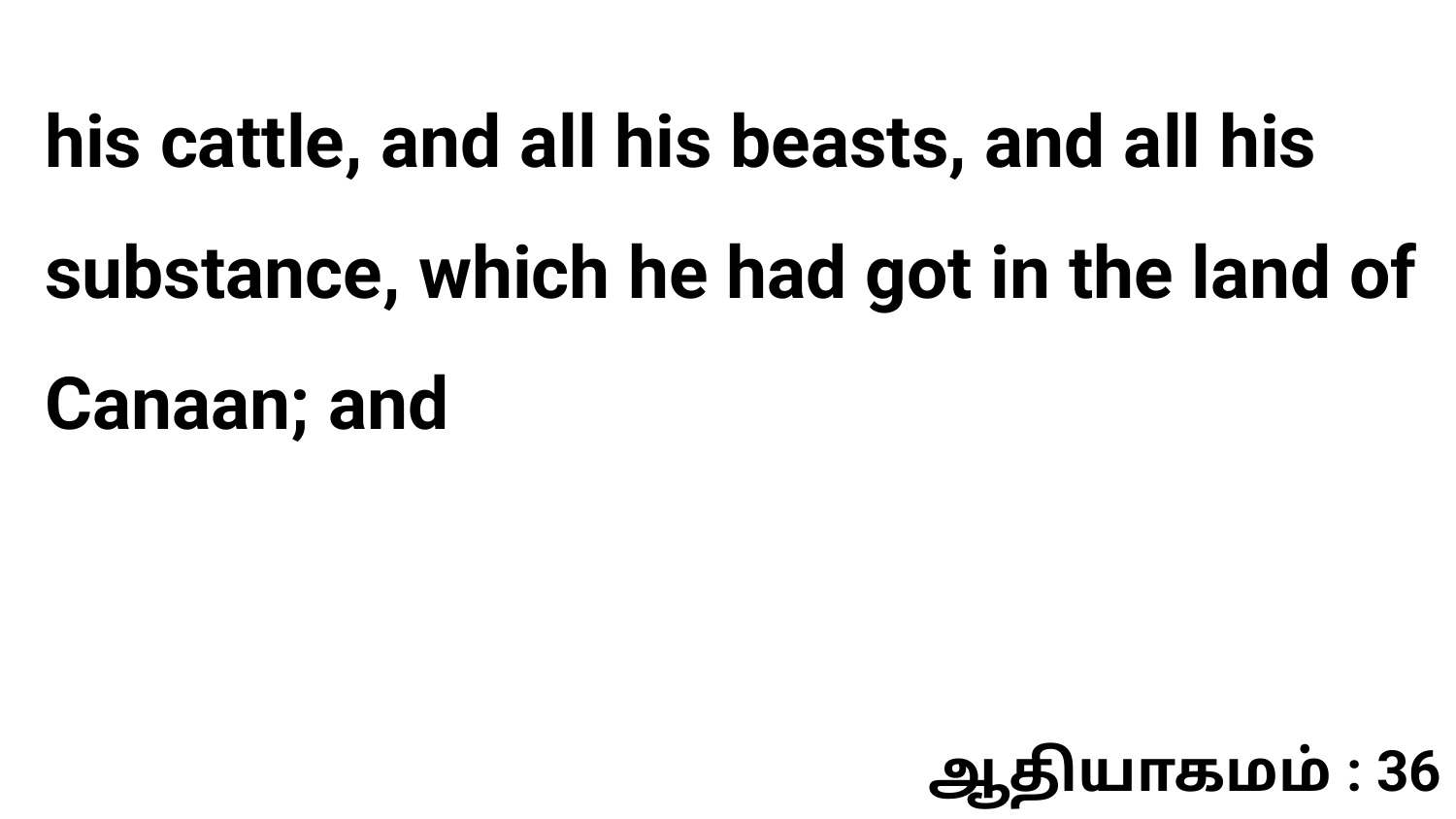

his cattle, and all his beasts, and all his substance, which he had got in the land of Canaan; and
ஆதியாகமம் : 36